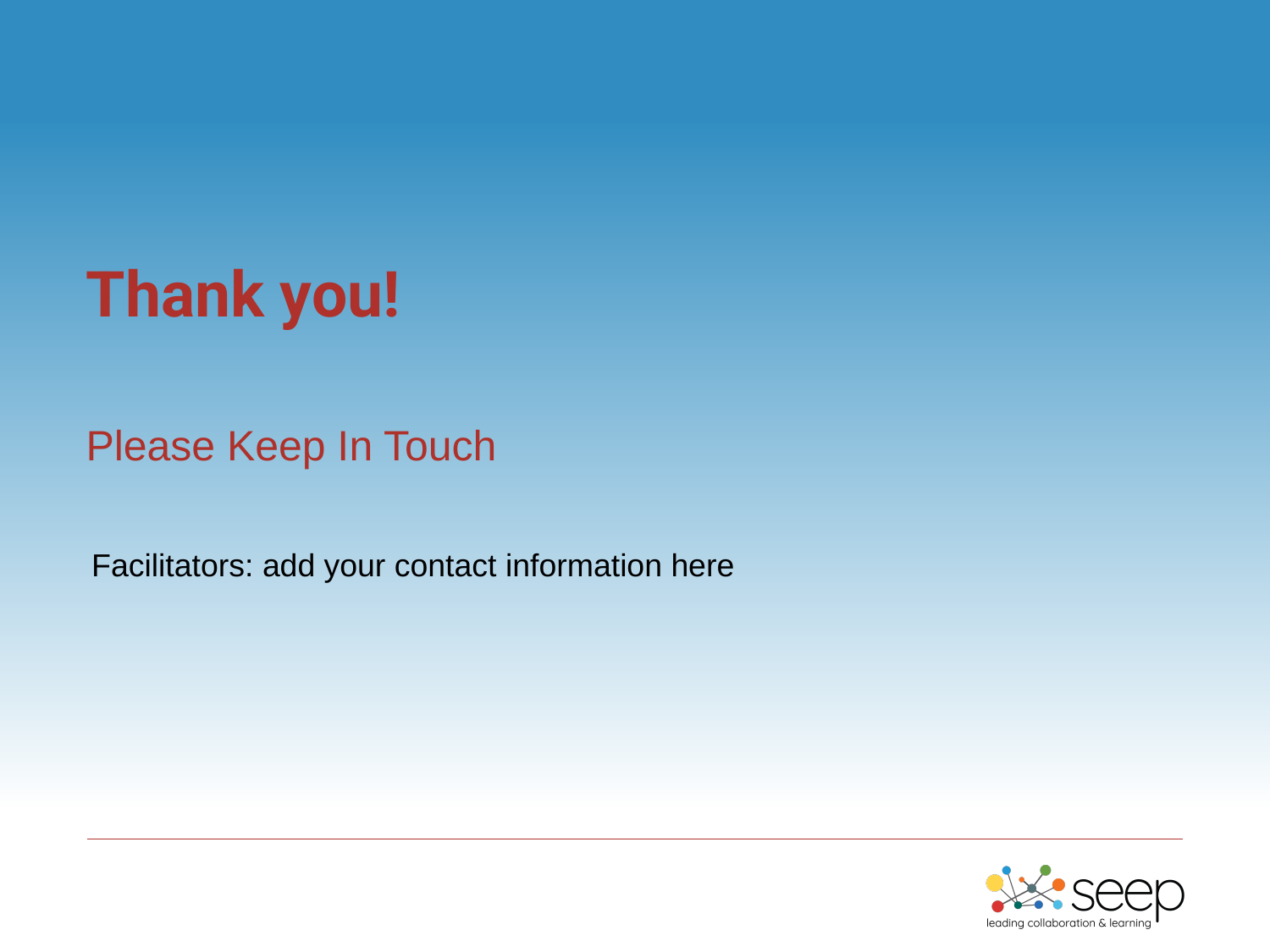

Thank you!
Please Keep In Touch
Facilitators: add your contact information here